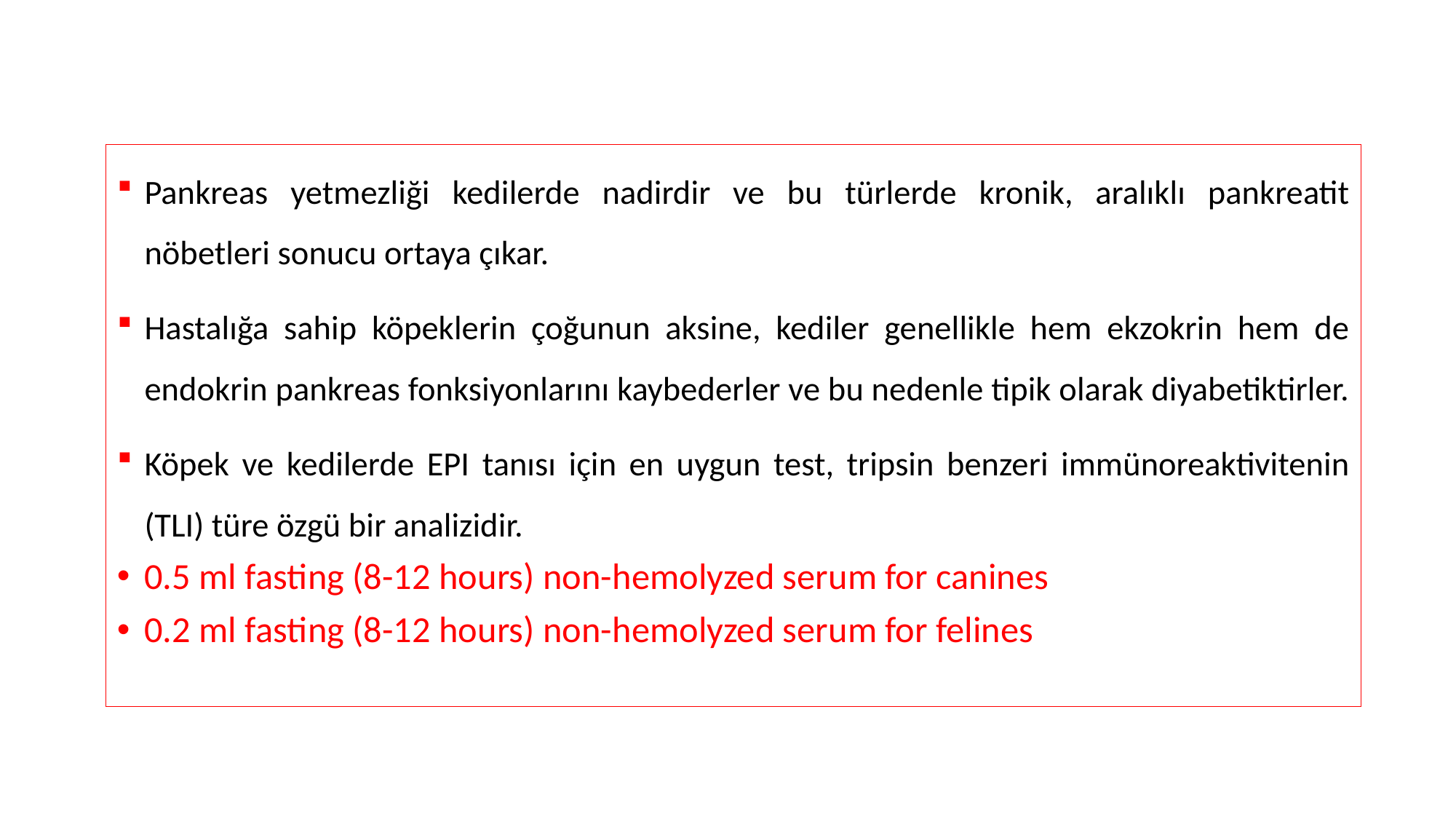

Pankreas yetmezliği kedilerde nadirdir ve bu türlerde kronik, aralıklı pankreatit nöbetleri sonucu ortaya çıkar.
Hastalığa sahip köpeklerin çoğunun aksine, kediler genellikle hem ekzokrin hem de endokrin pankreas fonksiyonlarını kaybederler ve bu nedenle tipik olarak diyabetiktirler.
Köpek ve kedilerde EPI tanısı için en uygun test, tripsin benzeri immünoreaktivitenin (TLI) türe özgü bir analizidir.
0.5 ml fasting (8-12 hours) non-hemolyzed serum for canines
0.2 ml fasting (8-12 hours) non-hemolyzed serum for felines